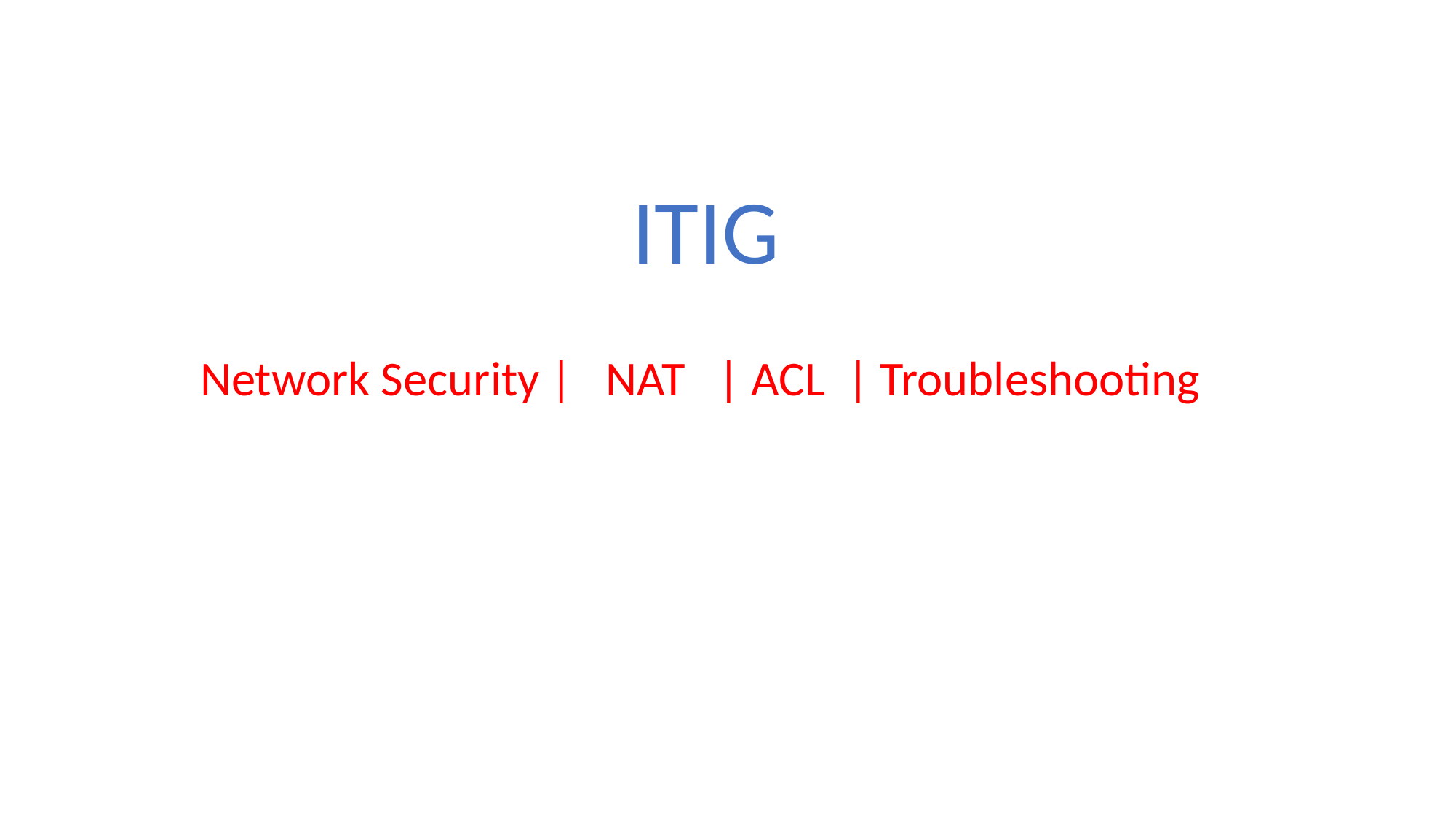

ITIG
Network Security |   NAT   | ACL  | Troubleshooting